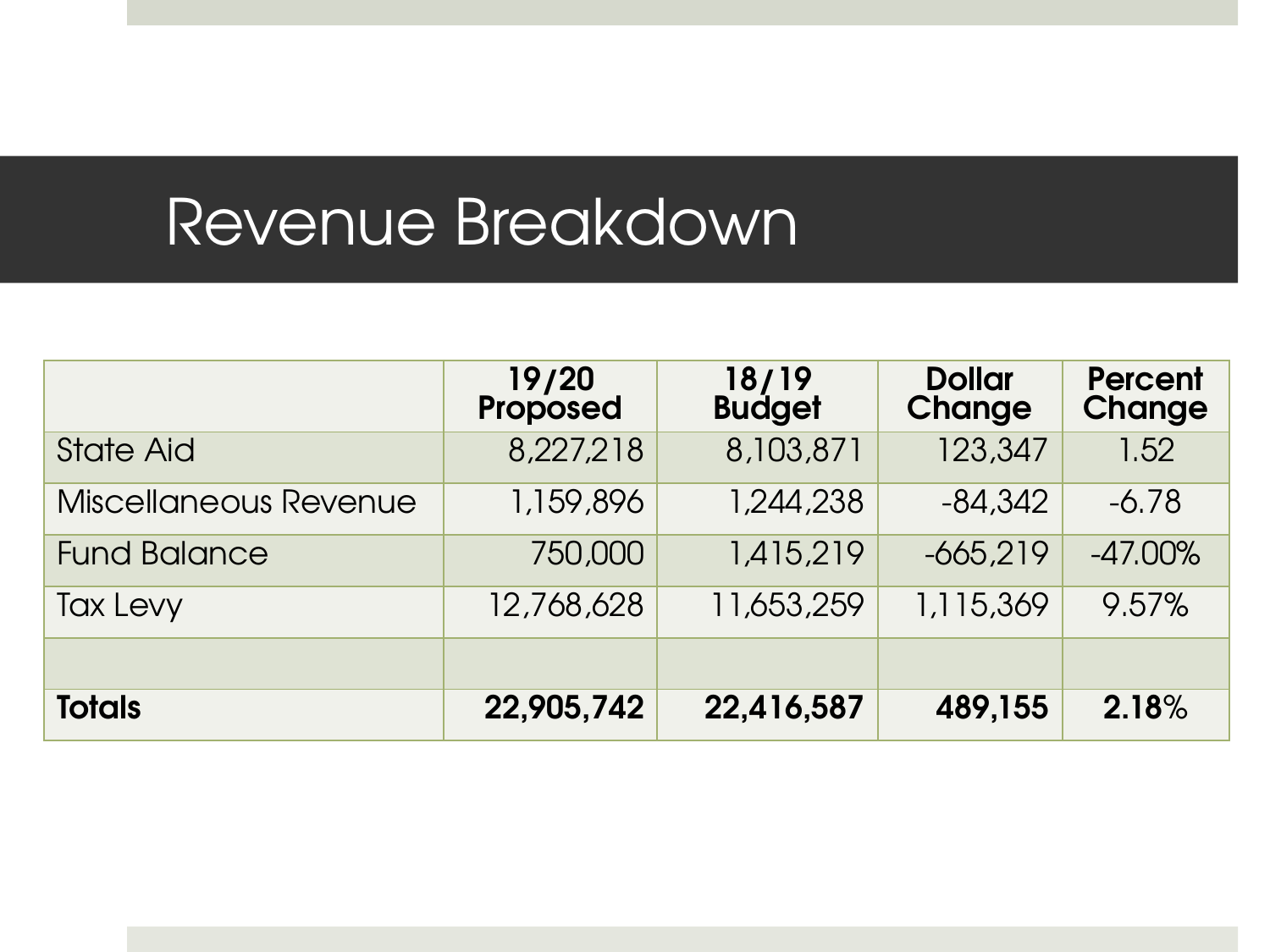

# Revenue Breakdown
|  | 19/20 Proposed | 18/19 Budget | Dollar Change | Percent Change |
| --- | --- | --- | --- | --- |
| State Aid | 8,227,218 | 8,103,871 | 123,347 | 1.52 |
| Miscellaneous Revenue | 1,159,896 | 1,244,238 | -84,342 | -6.78 |
| Fund Balance | 750,000 | 1,415,219 | -665,219 | -47.00% |
| Tax Levy | 12,768,628 | 11,653,259 | 1,115,369 | 9.57% |
|  |  |  |  |  |
| Totals | 22,905,742 | 22,416,587 | 489,155 | 2.18% |